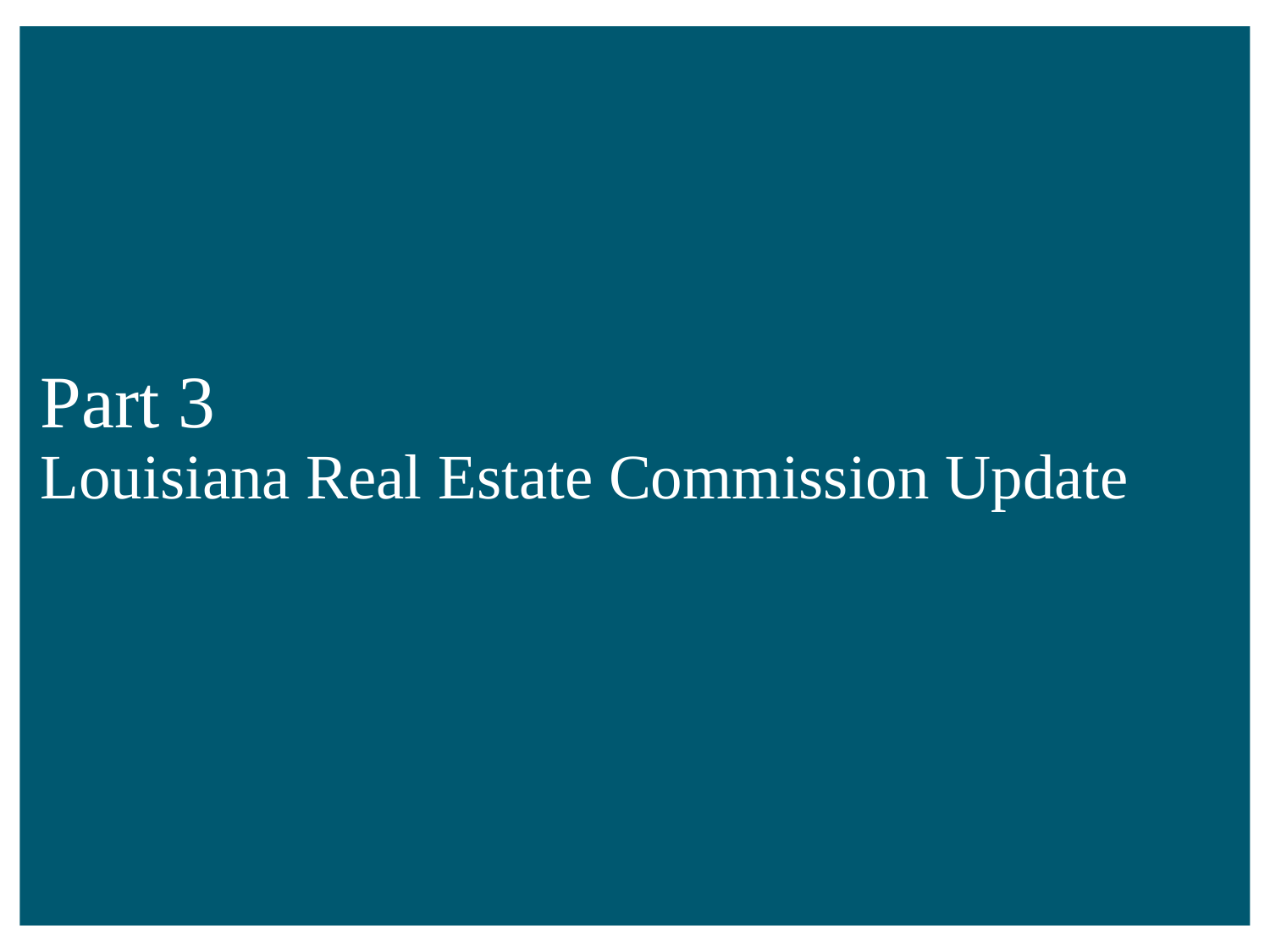

# Part 3 Louisiana Real Estate Commission Update